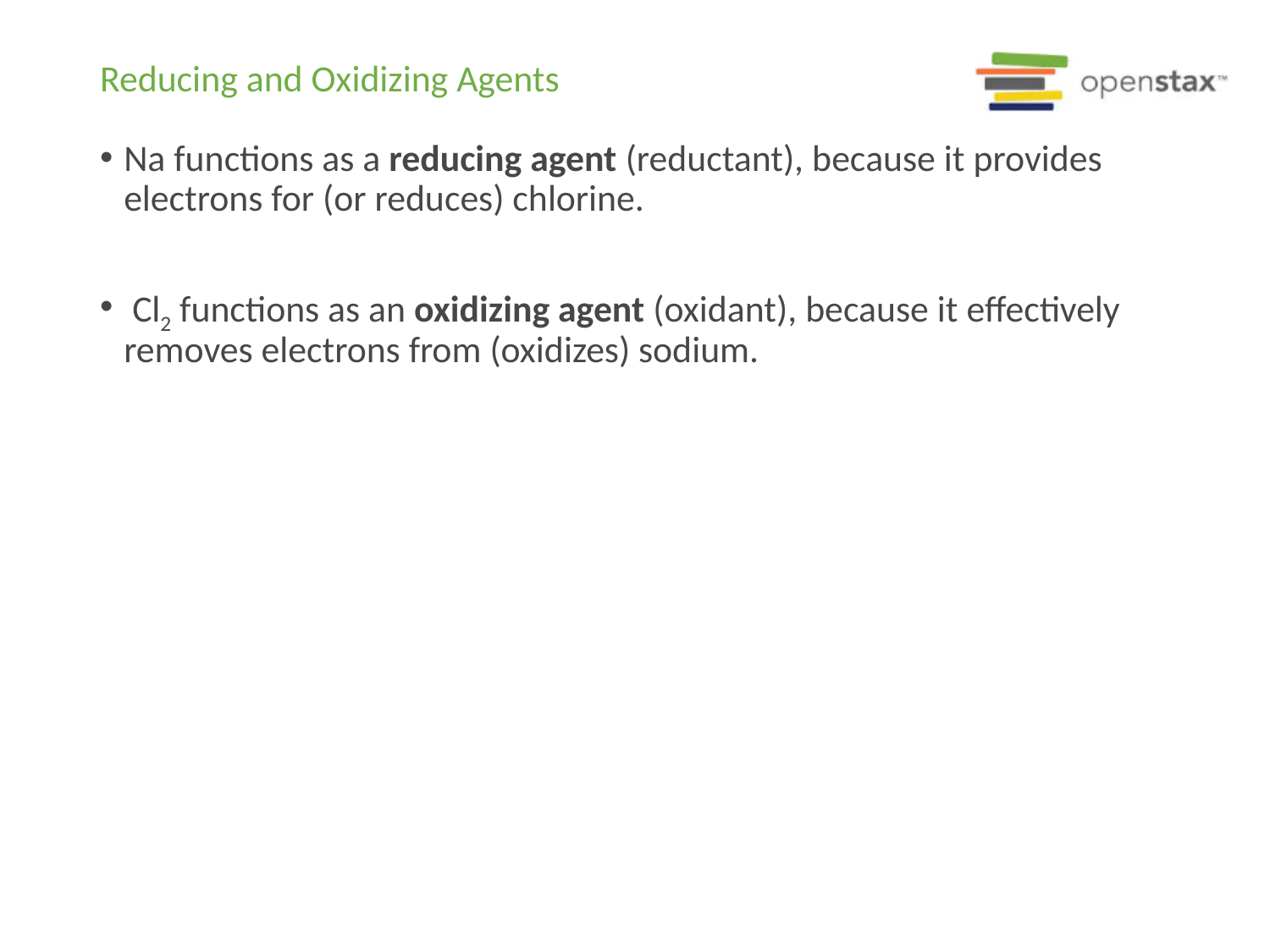

# Reducing and Oxidizing Agents
Na functions as a reducing agent (reductant), because it provides electrons for (or reduces) chlorine.

 Cl2 functions as an oxidizing agent (oxidant), because it effectively removes electrons from (oxidizes) sodium.